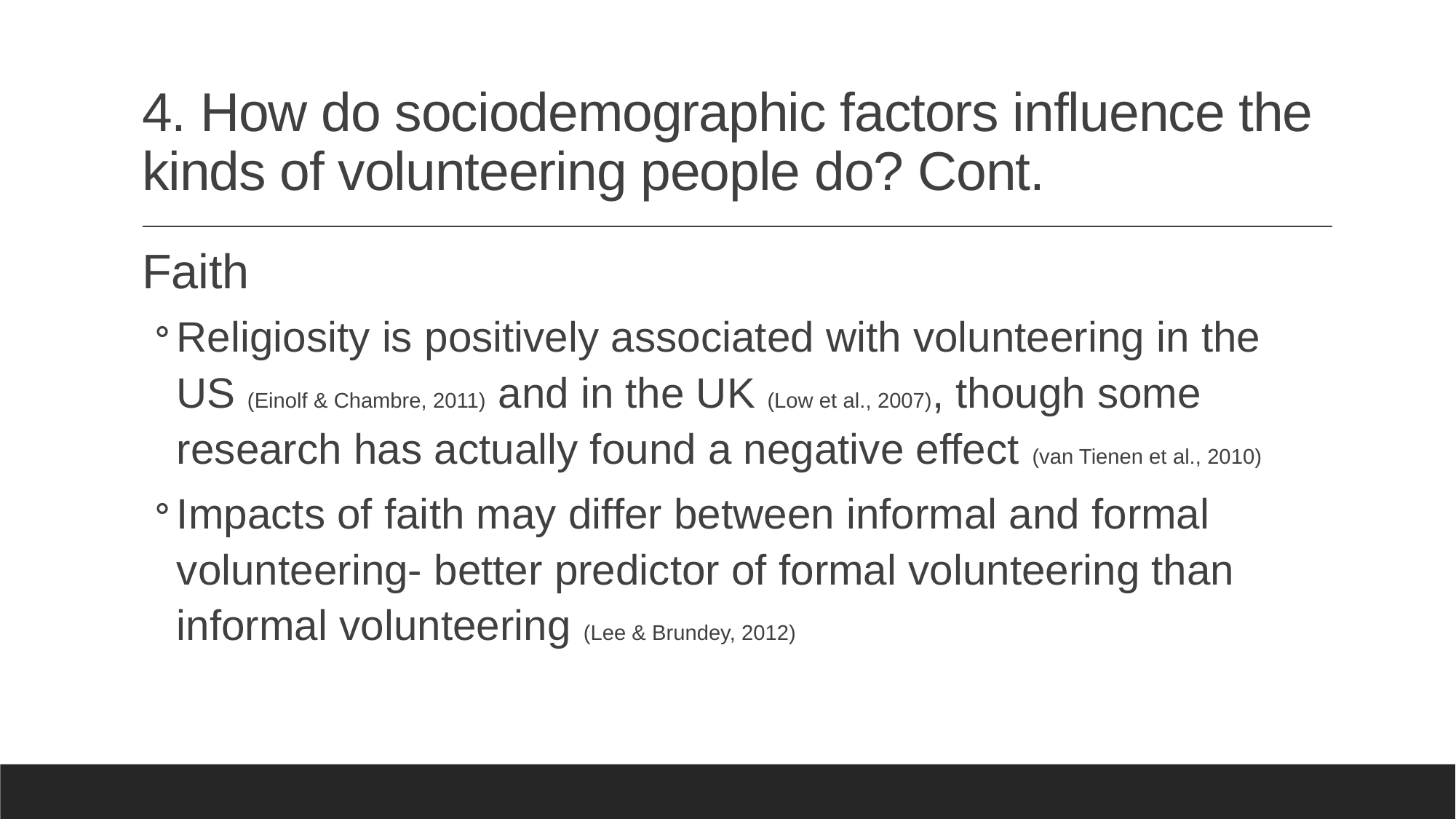

# 4. How do sociodemographic factors influence the kinds of volunteering people do? Cont.
Faith
Religiosity is positively associated with volunteering in the US (Einolf & Chambre, 2011)  and in the UK (Low et al., 2007), though some research has actually found a negative effect (van Tienen et al., 2010)
Impacts of faith may differ between informal and formal volunteering- better predictor of formal volunteering than informal volunteering (Lee & Brundey, 2012)